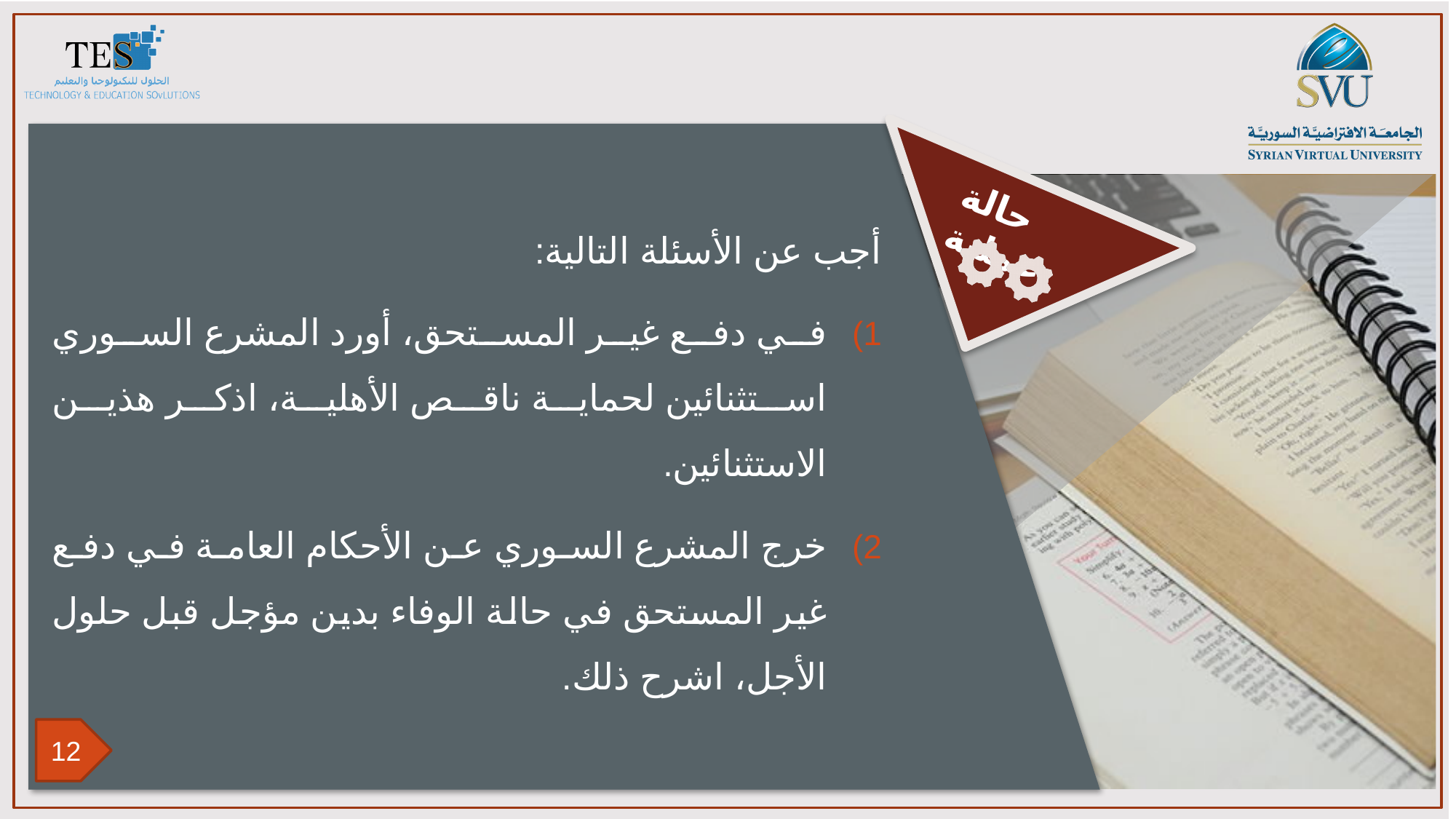

أجب عن الأسئلة التالية:
في دفع غير المستحق، أورد المشرع السوري استثنائين لحماية ناقص الأهلية، اذكر هذين الاستثنائين.
خرج المشرع السوري عن الأحكام العامة في دفع غير المستحق في حالة الوفاء بدين مؤجل قبل حلول الأجل، اشرح ذلك.